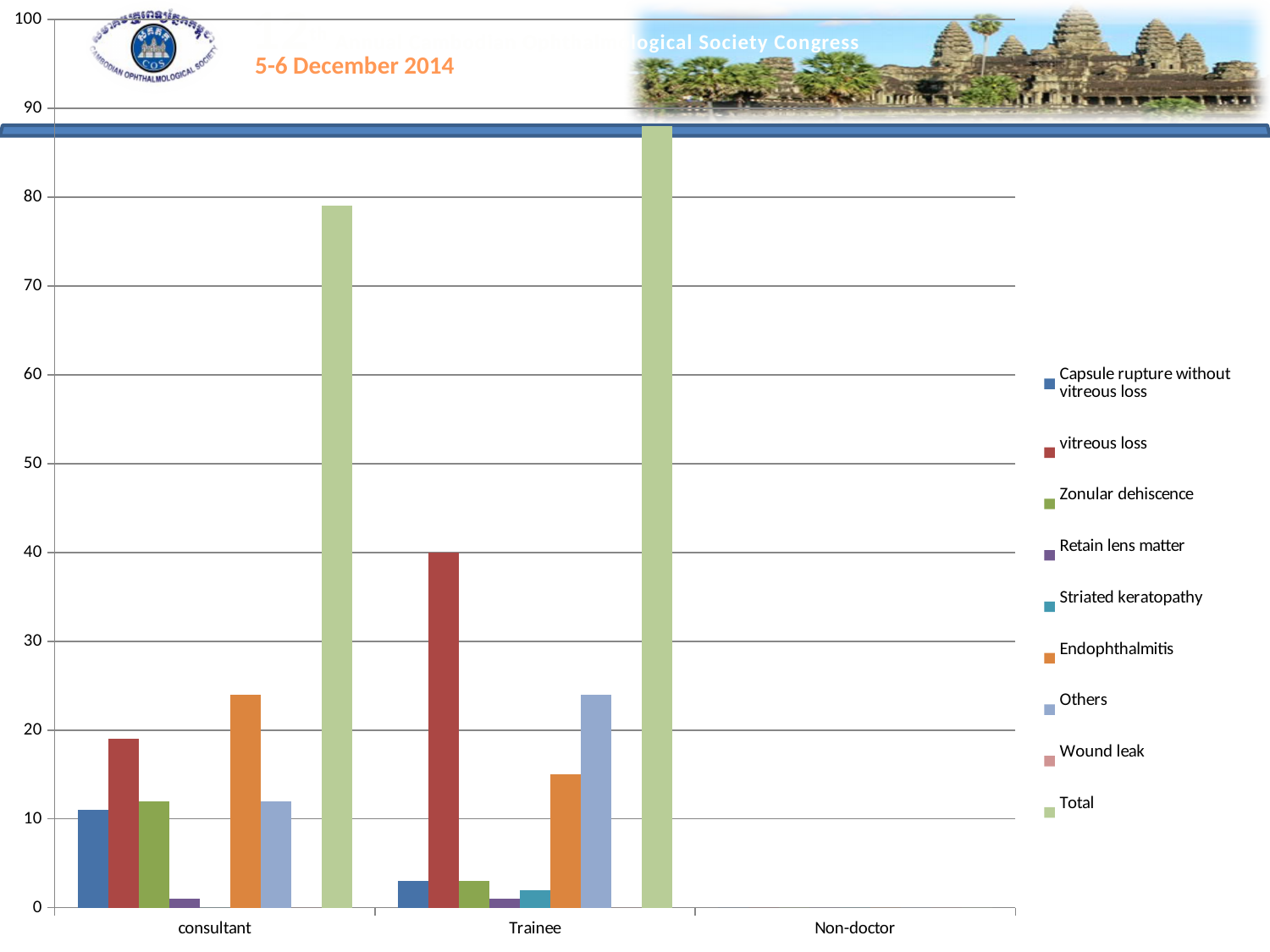

### Chart

| Category | Capsule rupture without vitreous loss | vitreous loss | Zonular dehiscence | Retain lens matter | Striated keratopathy | Endophthalmitis | Others | Wound leak | Total |
|---|---|---|---|---|---|---|---|---|---|
| consultant | 11.0 | 19.0 | 12.0 | 1.0 | 0.0 | 24.0 | 12.0 | 0.0 | 79.0 |
| Trainee | 3.0 | 40.0 | 3.0 | 1.0 | 2.0 | 15.0 | 24.0 | 0.0 | 88.0 |
| Non-doctor | 0.0 | 0.0 | 0.0 | 0.0 | 0.0 | 0.0 | 0.0 | 0.0 | 0.0 |